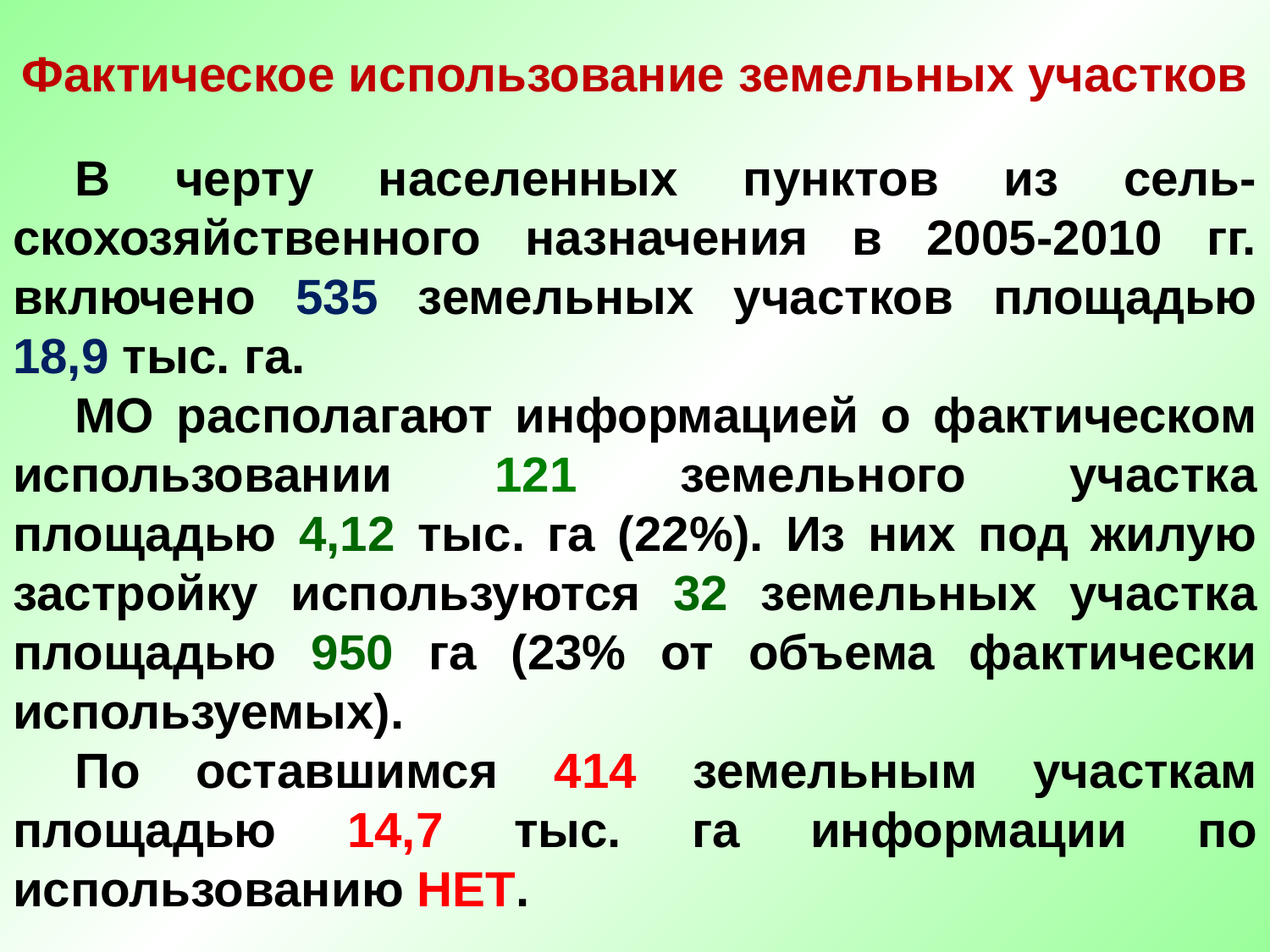

Фактическое использование земельных участков
В черту населенных пунктов из сель-скохозяйственного назначения в 2005-2010 гг. включено 535 земельных участков площадью 18,9 тыс. га.
МО располагают информацией о фактическом использовании 121 земельного участка площадью 4,12 тыс. га (22%). Из них под жилую застройку используются 32 земельных участка площадью 950 га (23% от объема фактически используемых).
По оставшимся 414 земельным участкам площадью 14,7 тыс. га информации по использованию НЕТ.